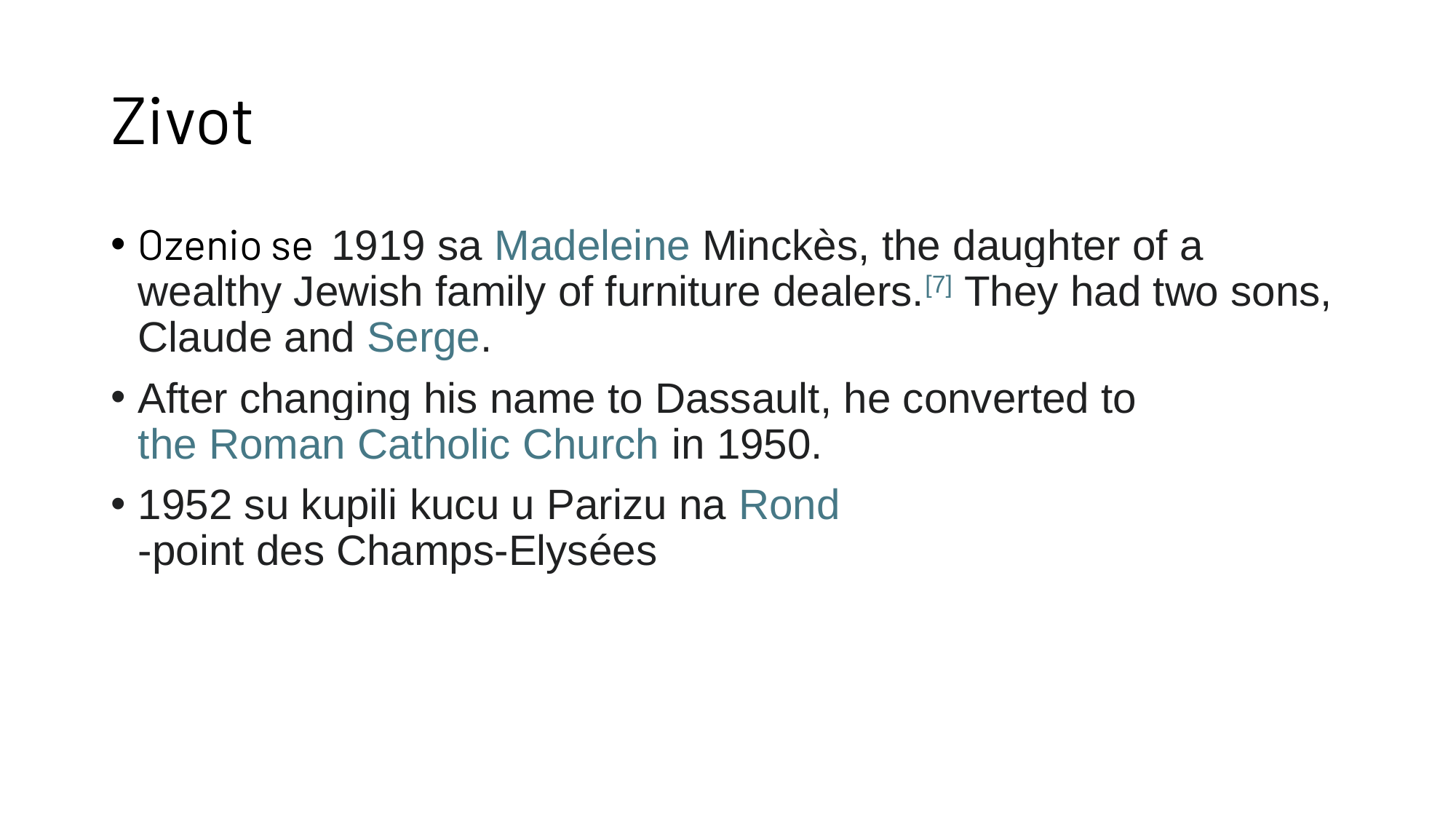

# Zivot
Ozenio se  1919 sa Madeleine Minckès, the daughter of a wealthy Jewish family of furniture dealers.[7] They had two sons, Claude and Serge.
After changing his name to Dassault, he converted to the Roman Catholic Church in 1950.
1952 su kupili kucu u Parizu na Rond-point des Champs-Elysées